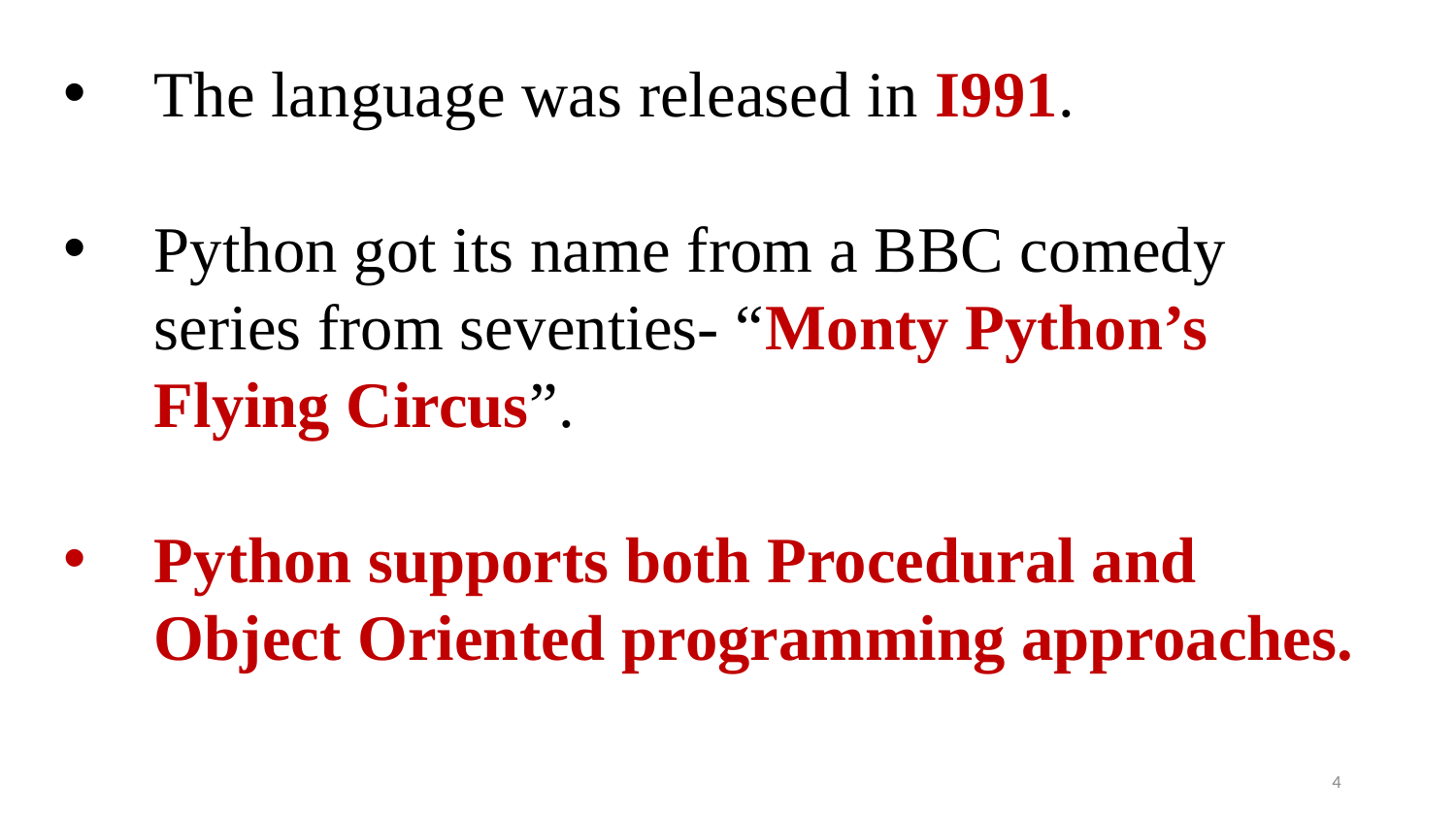

The language was released in I991.

Python got its name from a BBC comedy series from seventies- “Monty Python’s Flying Circus”.

Python supports both Procedural and Object Oriented programming approaches.
4